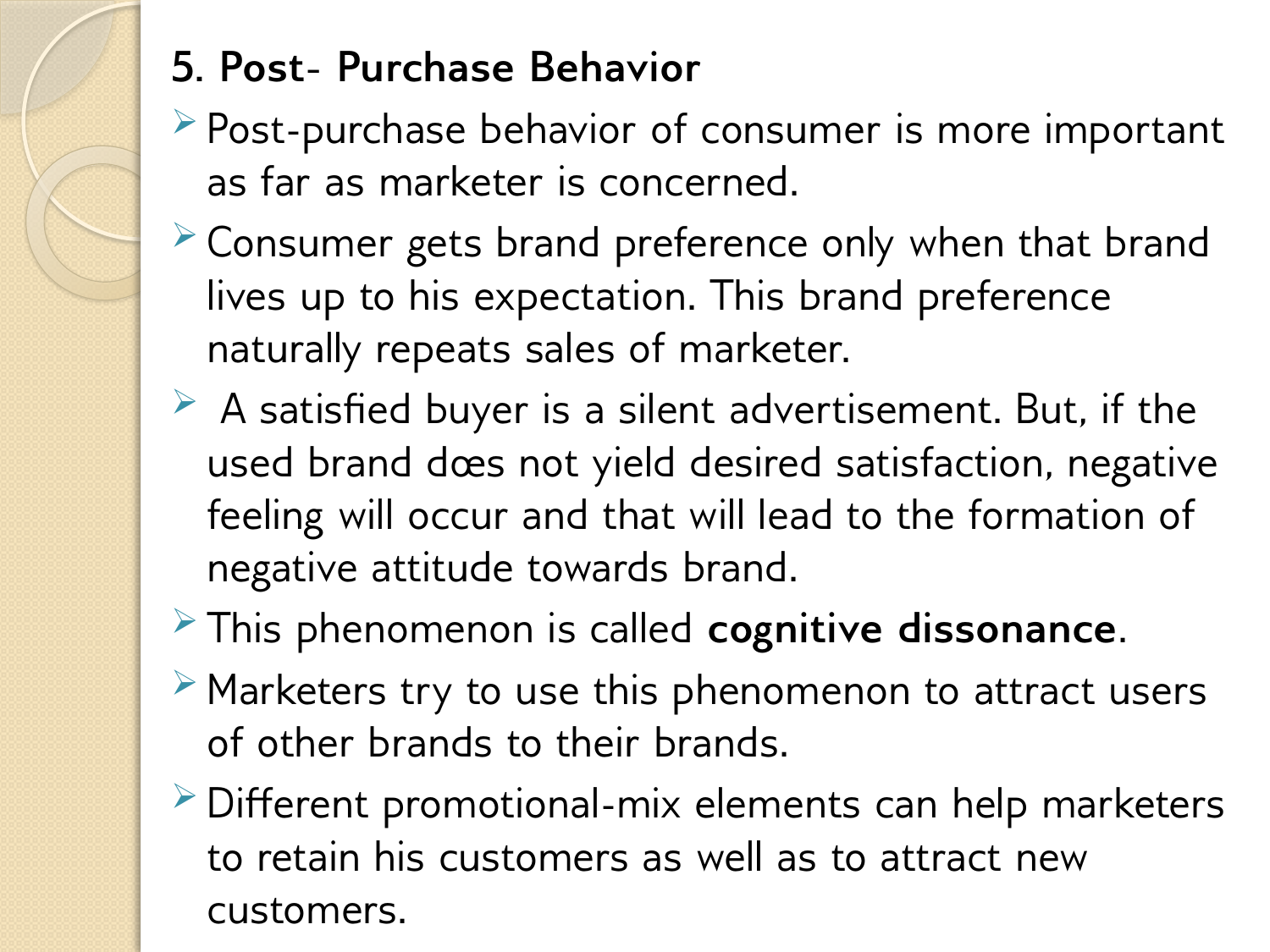

#
5. Post- Purchase Behavior
Post-purchase behavior of consumer is more important as far as marketer is concerned.
Consumer gets brand preference only when that brand lives up to his expectation. This brand preference naturally repeats sales of marketer.
 A satisfied buyer is a silent advertisement. But, if the used brand does not yield desired satisfaction, negative feeling will occur and that will lead to the formation of negative attitude towards brand.
This phenomenon is called cognitive dissonance.
Marketers try to use this phenomenon to attract users of other brands to their brands.
Different promotional-mix elements can help marketers to retain his customers as well as to attract new customers.